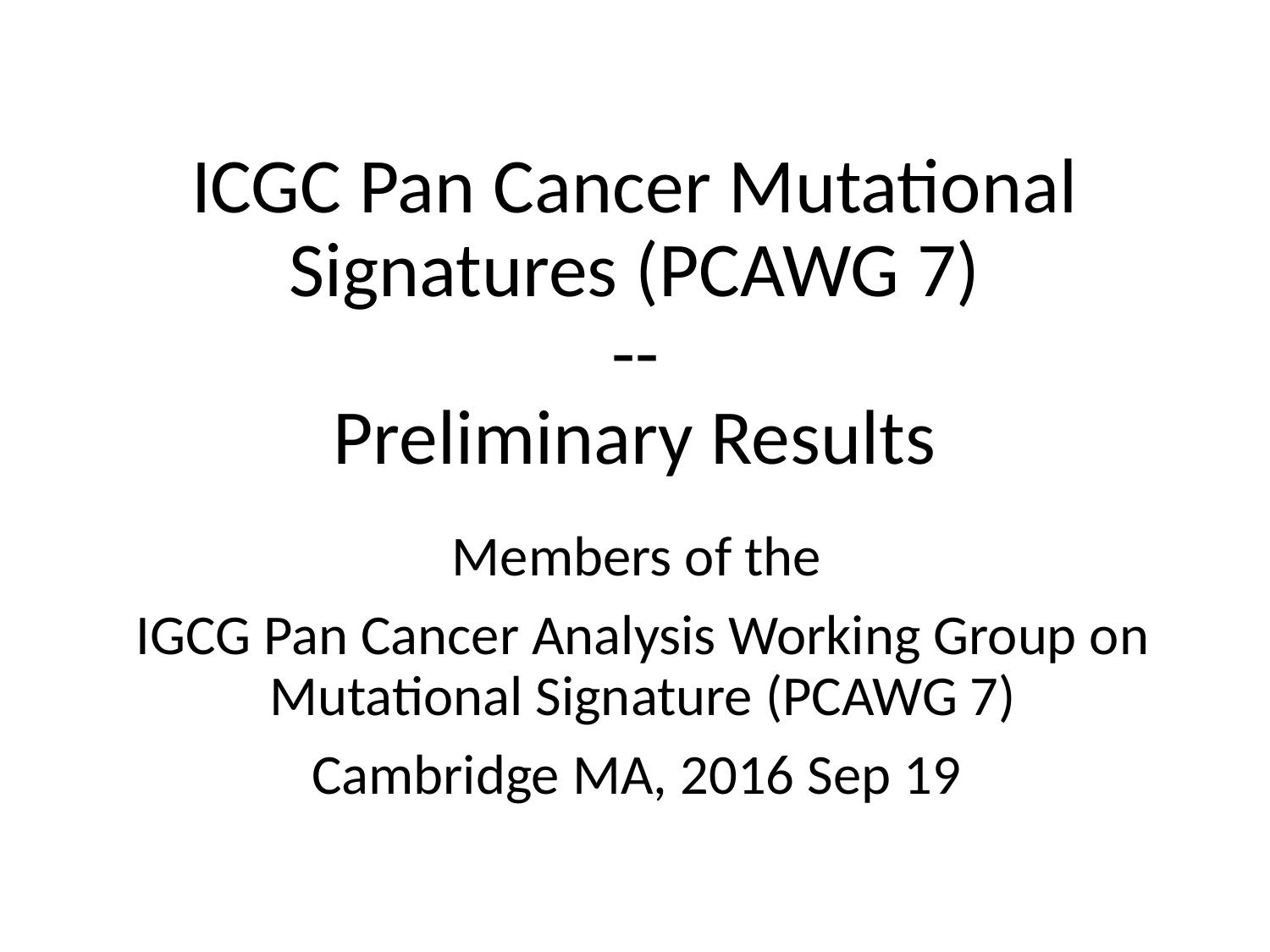

# ICGC Pan Cancer Mutational Signatures (PCAWG 7) -- Preliminary Results
Members of the
IGCG Pan Cancer Analysis Working Group on Mutational Signature (PCAWG 7)
Cambridge MA, 2016 Sep 19